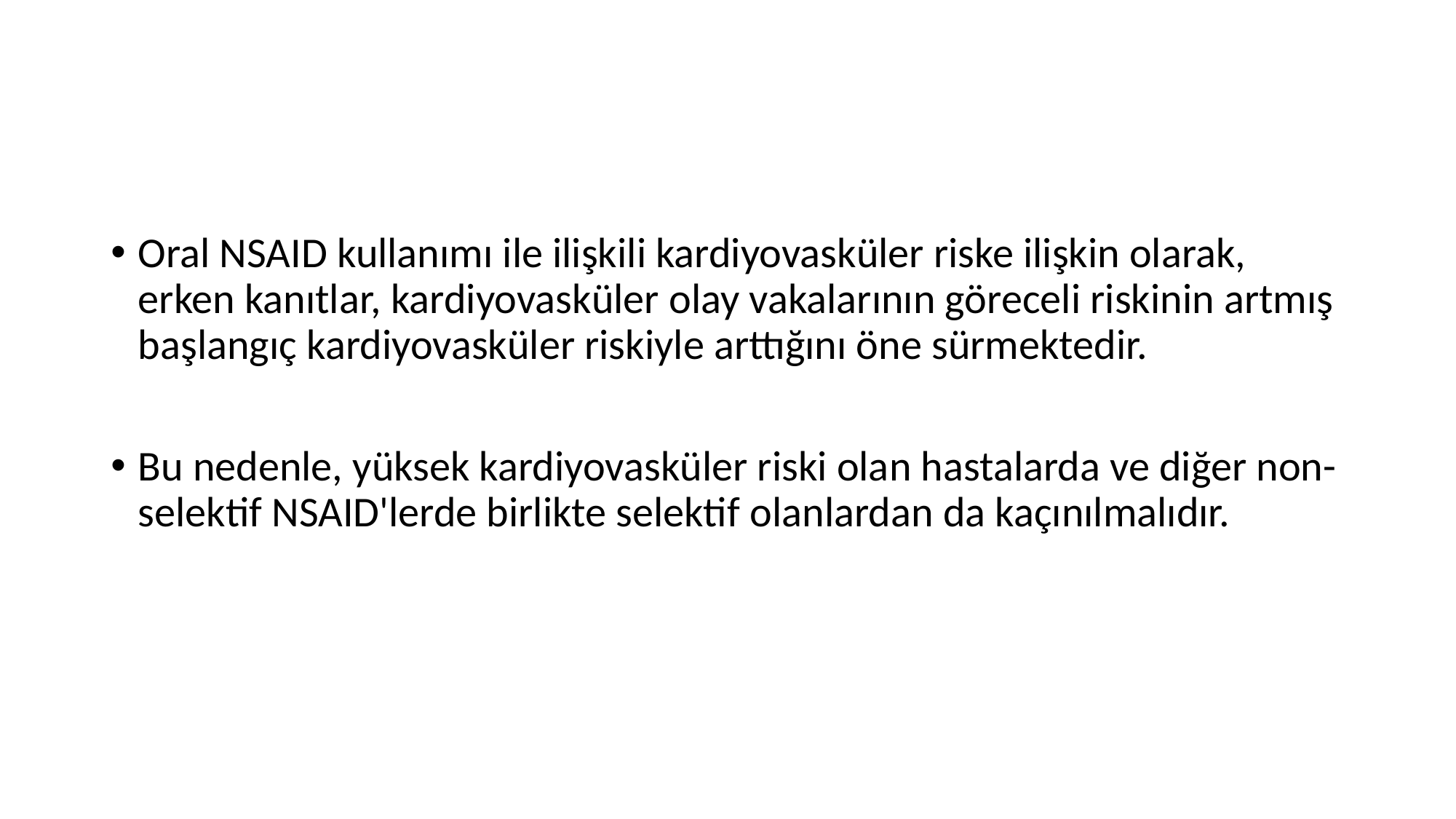

Oral NSAID kullanımı ile ilişkili kardiyovasküler riske ilişkin olarak, erken kanıtlar, kardiyovasküler olay vakalarının göreceli riskinin artmış başlangıç ​​kardiyovasküler riskiyle arttığını öne sürmektedir.

Bu nedenle, yüksek kardiyovasküler riski olan hastalarda ve diğer non- selektif NSAID'lerde birlikte selektif olanlardan da kaçınılmalıdır.